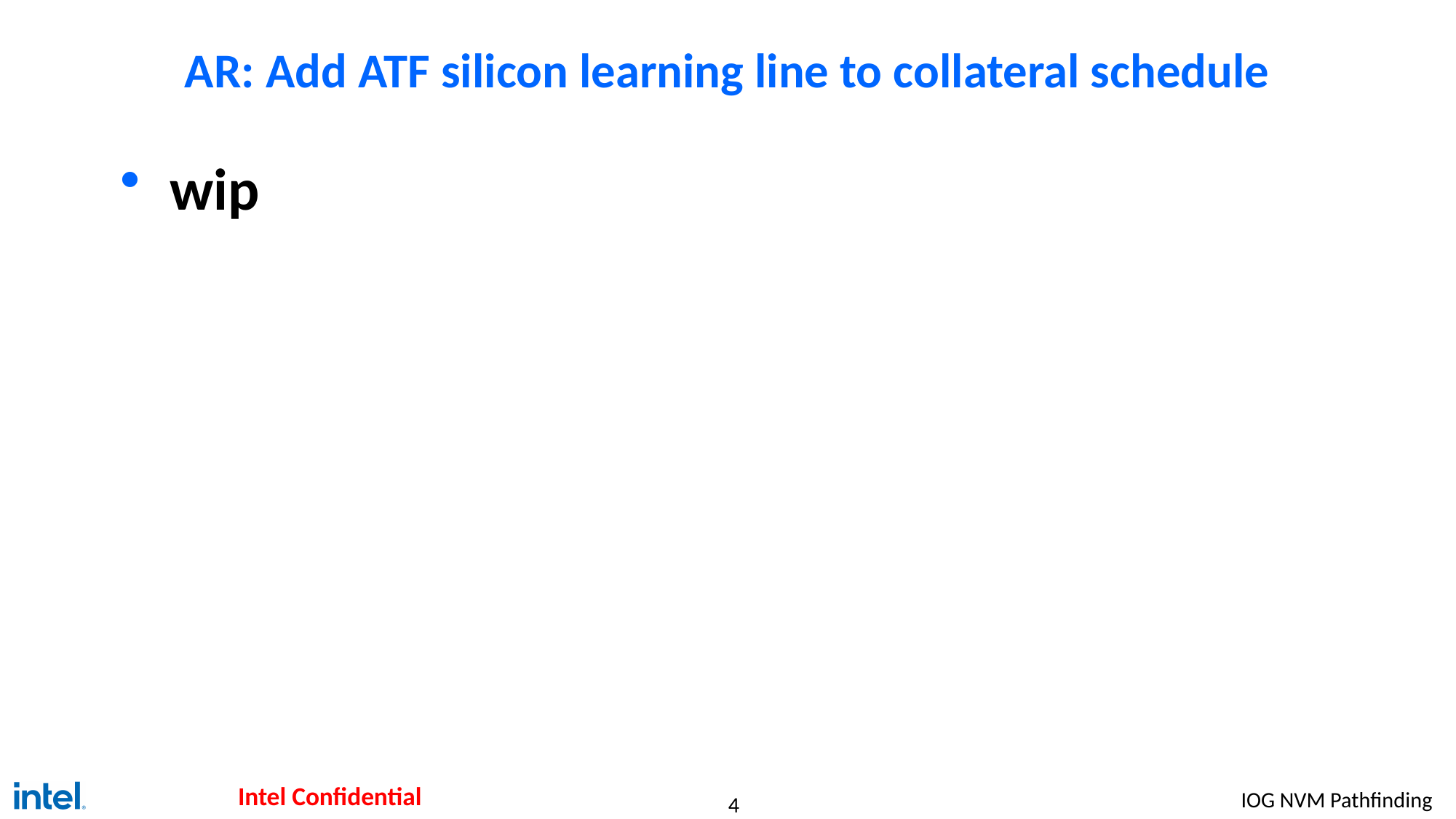

# AR: Add ATF silicon learning line to collateral schedule
wip